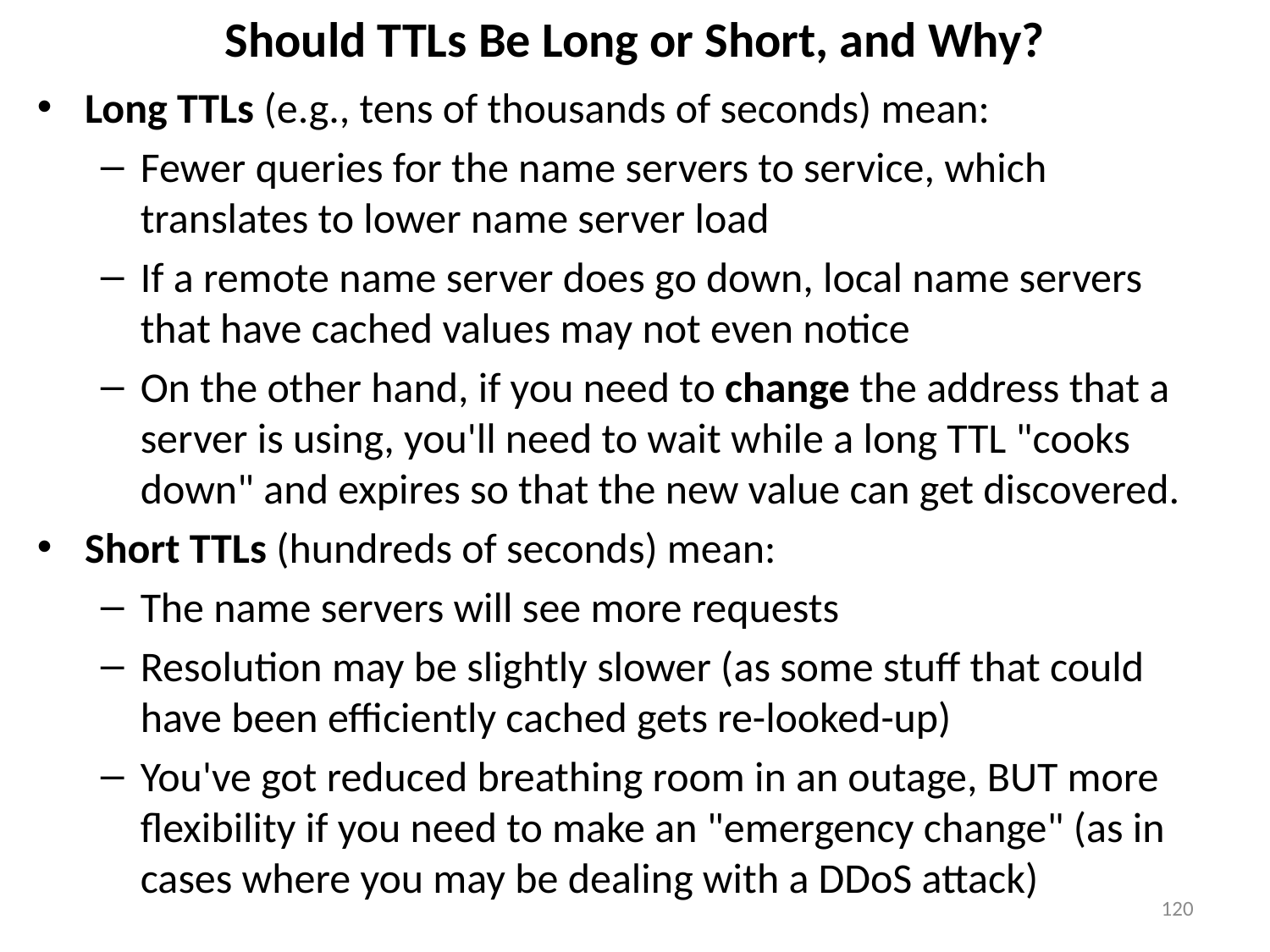

# Should TTLs Be Long or Short, and Why?
Long TTLs (e.g., tens of thousands of seconds) mean:
Fewer queries for the name servers to service, which translates to lower name server load
If a remote name server does go down, local name servers that have cached values may not even notice
On the other hand, if you need to change the address that a server is using, you'll need to wait while a long TTL "cooks down" and expires so that the new value can get discovered.
Short TTLs (hundreds of seconds) mean:
The name servers will see more requests
Resolution may be slightly slower (as some stuff that could have been efficiently cached gets re-looked-up)
You've got reduced breathing room in an outage, BUT more flexibility if you need to make an "emergency change" (as in cases where you may be dealing with a DDoS attack)
120